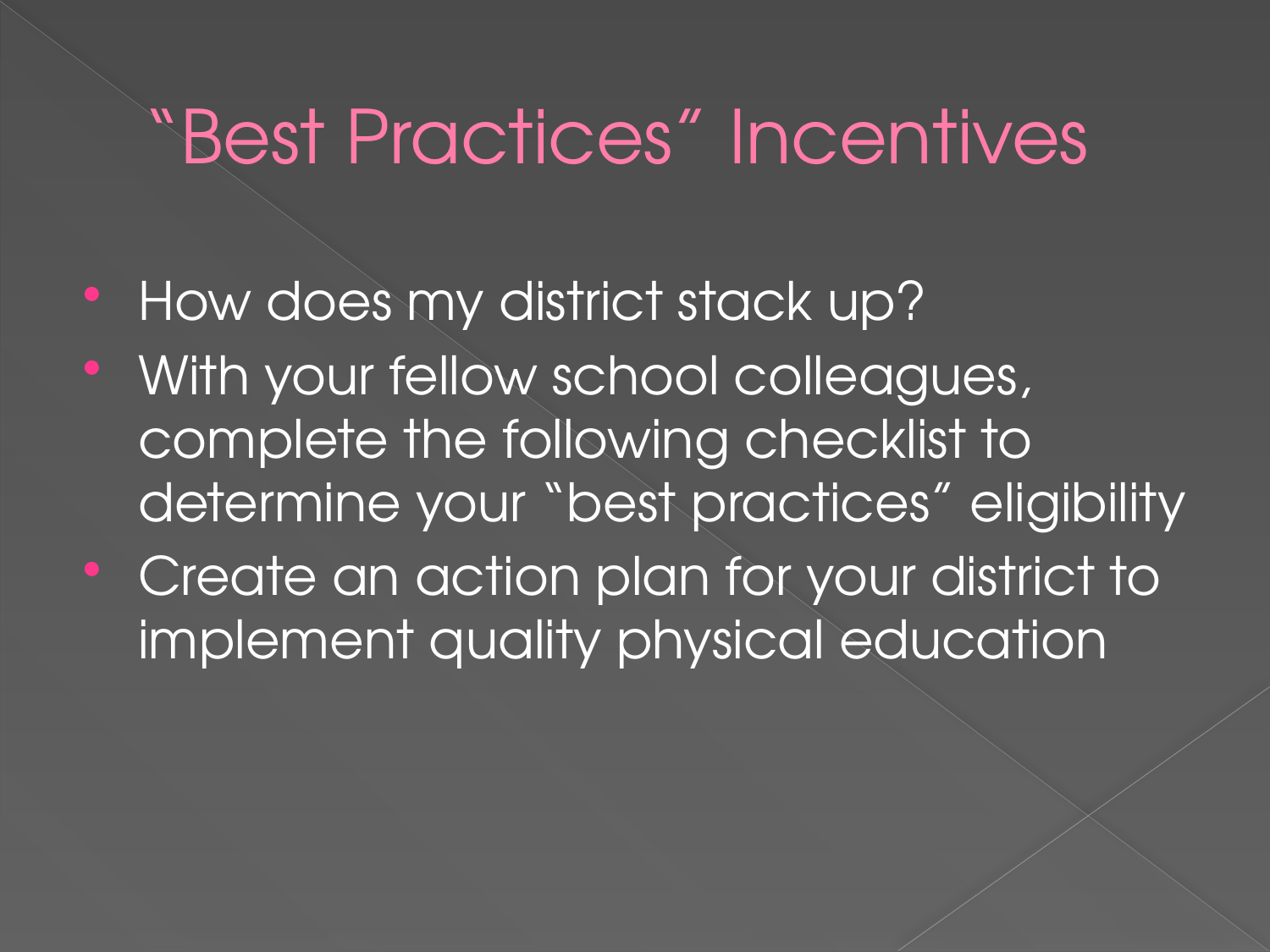

# “Best Practices” Incentives
How does my district stack up?
With your fellow school colleagues, complete the following checklist to determine your “best practices” eligibility
Create an action plan for your district to implement quality physical education